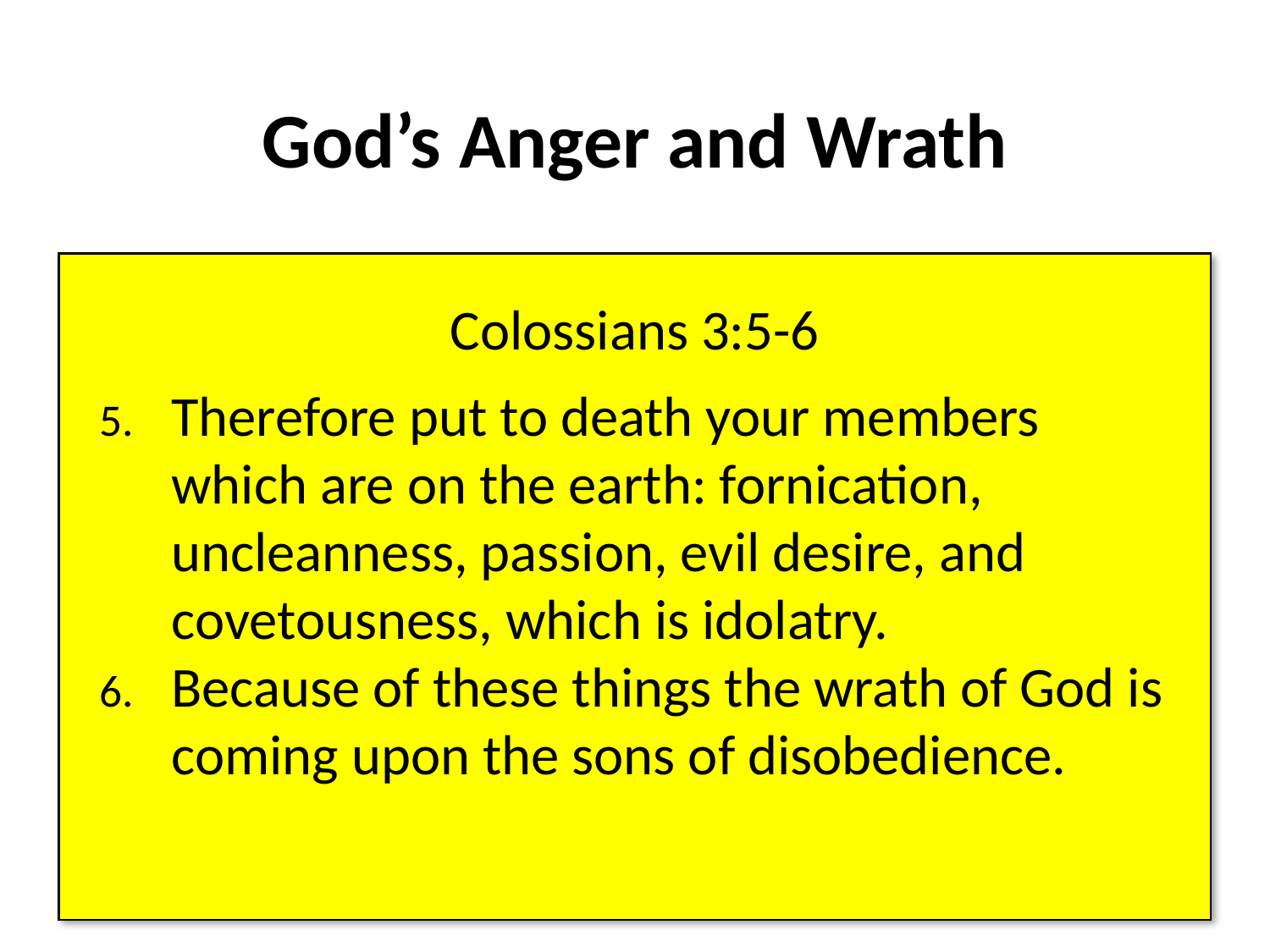

# God’s Anger and Wrath

God is jealous, and the Lord avenges;
  The Lord avenges and is furious.
  The Lord will take vengeance on His  	adversaries,
  And He reserves wrath for His enemies;
Nahum 1:2

Colossians 3:5-6

Therefore put to death your members which are on the earth: fornication, uncleanness, passion, evil desire, and covetousness, which is idolatry.
Because of these things the wrath of God is coming upon the sons of disobedience.